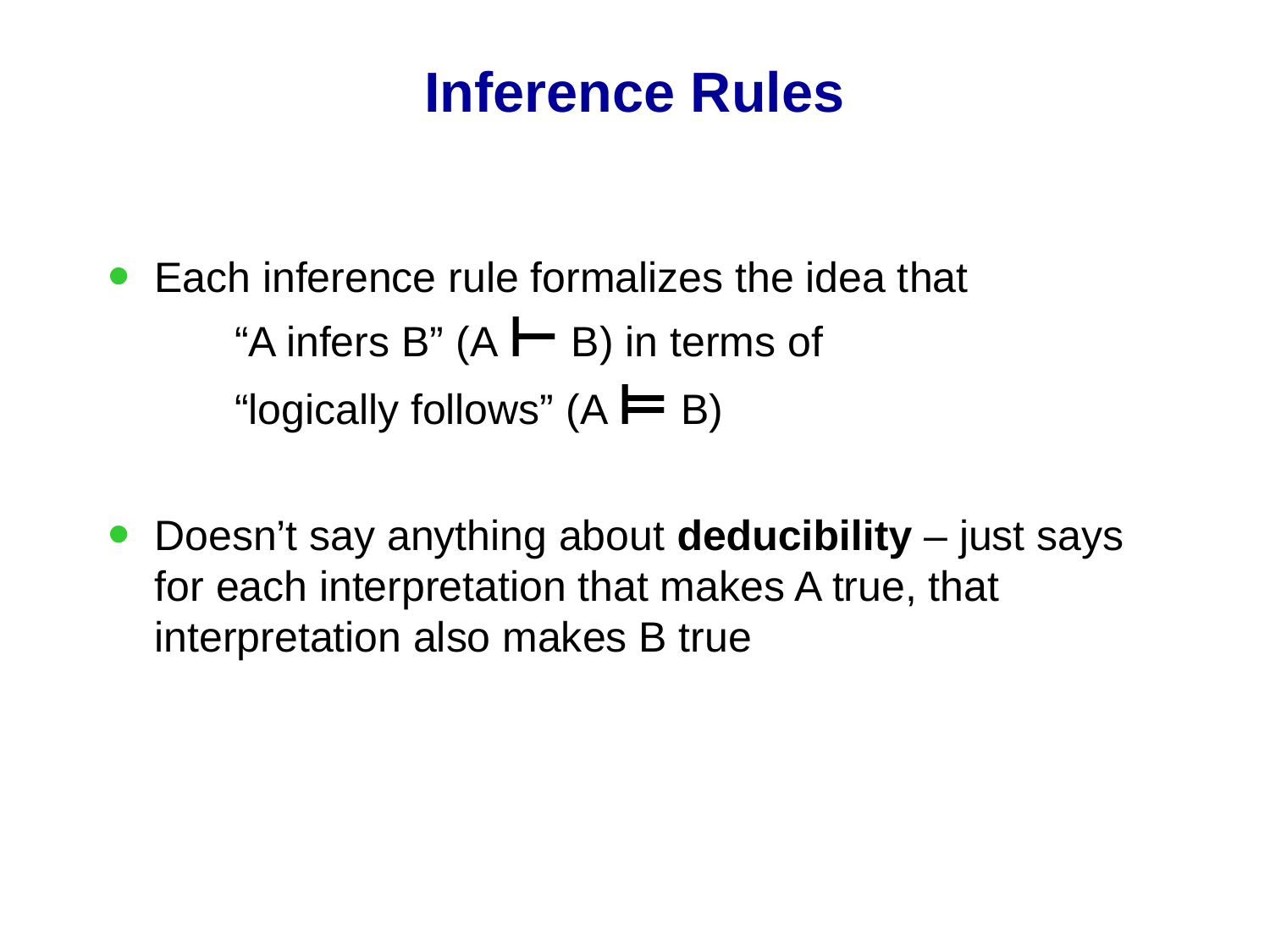

# Inference Rules
Each inference rule formalizes the idea that
	“A infers B” (A ⊢ B) in terms of
	“logically follows” (A ⊨ B)

Doesn’t say anything about deducibility – just says for each interpretation that makes A true, that interpretation also makes B true